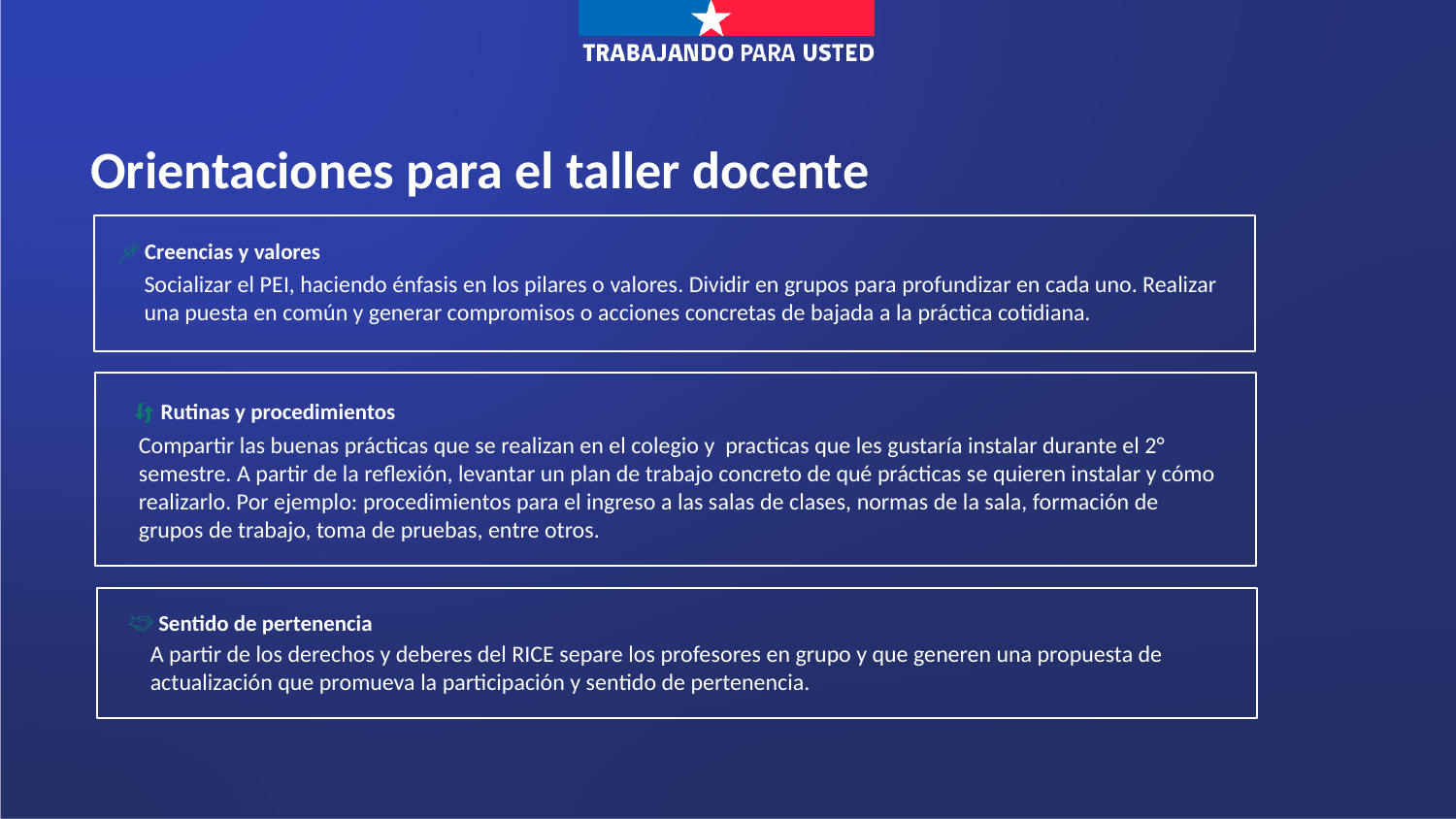

Orientaciones para el taller docente

📌 Creencias y valores
Socializar el PEI, haciendo énfasis en los pilares o valores. Dividir en grupos para profundizar en cada uno. Realizar una puesta en común y generar compromisos o acciones concretas de bajada a la práctica cotidiana.

🔄 Rutinas y procedimientos
Compartir las buenas prácticas que se realizan en el colegio y  practicas que les gustaría instalar durante el 2° semestre. A partir de la reflexión, levantar un plan de trabajo concreto de qué prácticas se quieren instalar y cómo realizarlo. Por ejemplo: procedimientos para el ingreso a las salas de clases, normas de la sala, formación de grupos de trabajo, toma de pruebas, entre otros.

🤝 Sentido de pertenencia
A partir de los derechos y deberes del RICE separe los profesores en grupo y que generen una propuesta de actualización que promueva la participación y sentido de pertenencia.